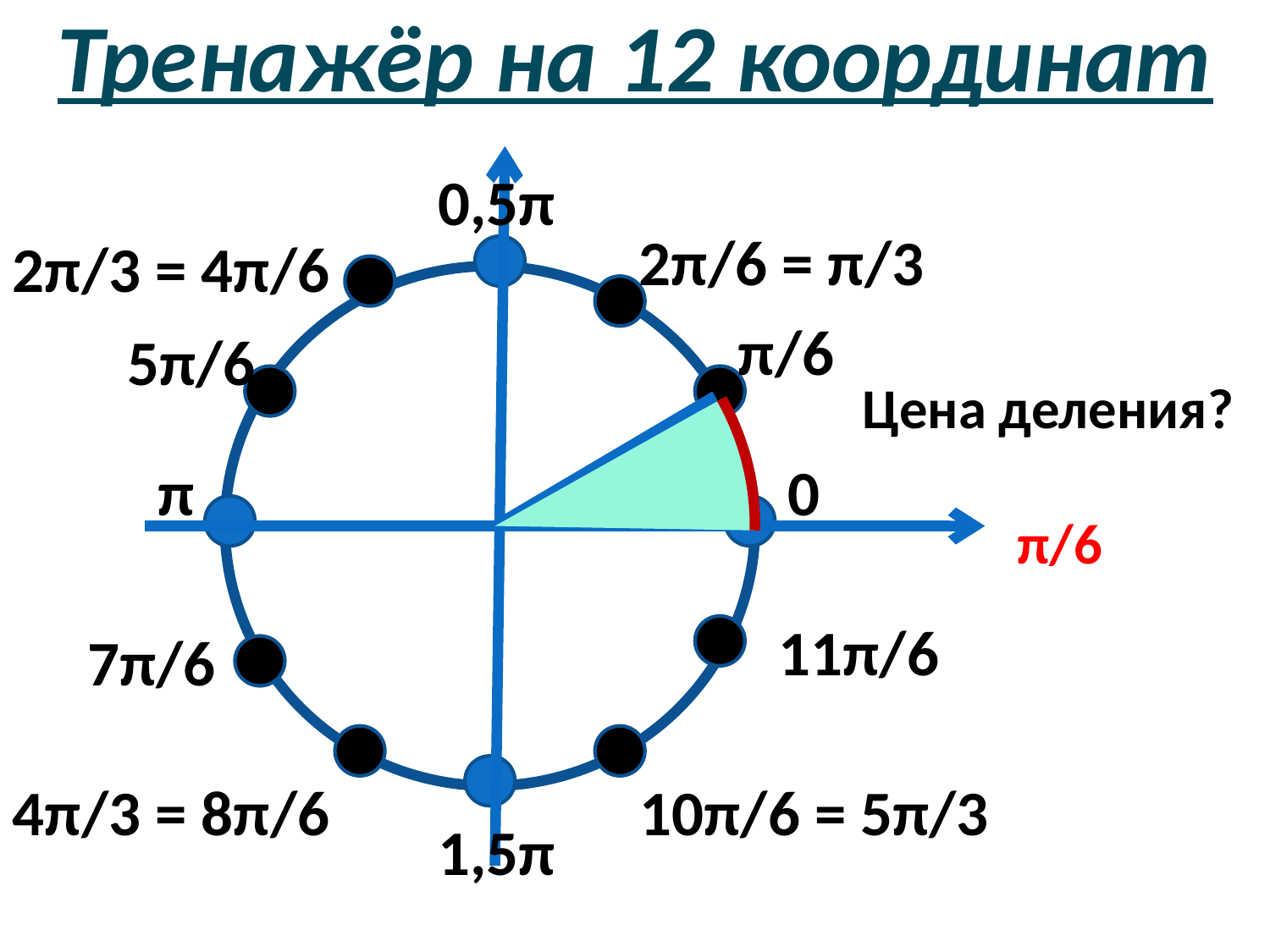

# Тренажёр на 12 координат

2π/3 = 4π/6
0,5π
2π/6 = π/3

π/6
5π/6

Цена деления?
π/6

π
0

11π/6
7π/6

4π/3 = 8π/6
10π/6 = 5π/3
1,5π